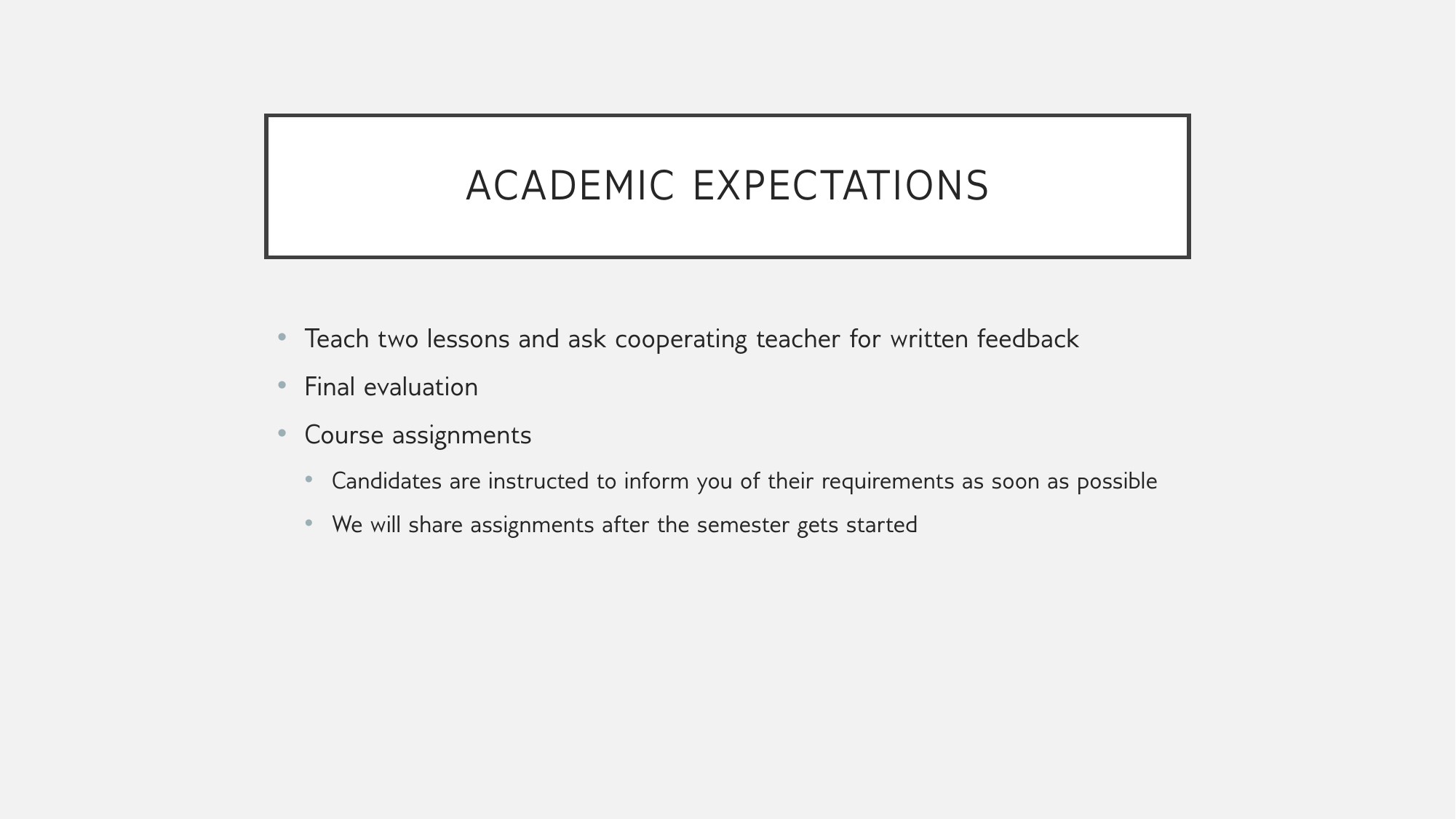

# Academic expectations
Teach two lessons and ask cooperating teacher for written feedback
Final evaluation
Course assignments
Candidates are instructed to inform you of their requirements as soon as possible
We will share assignments after the semester gets started